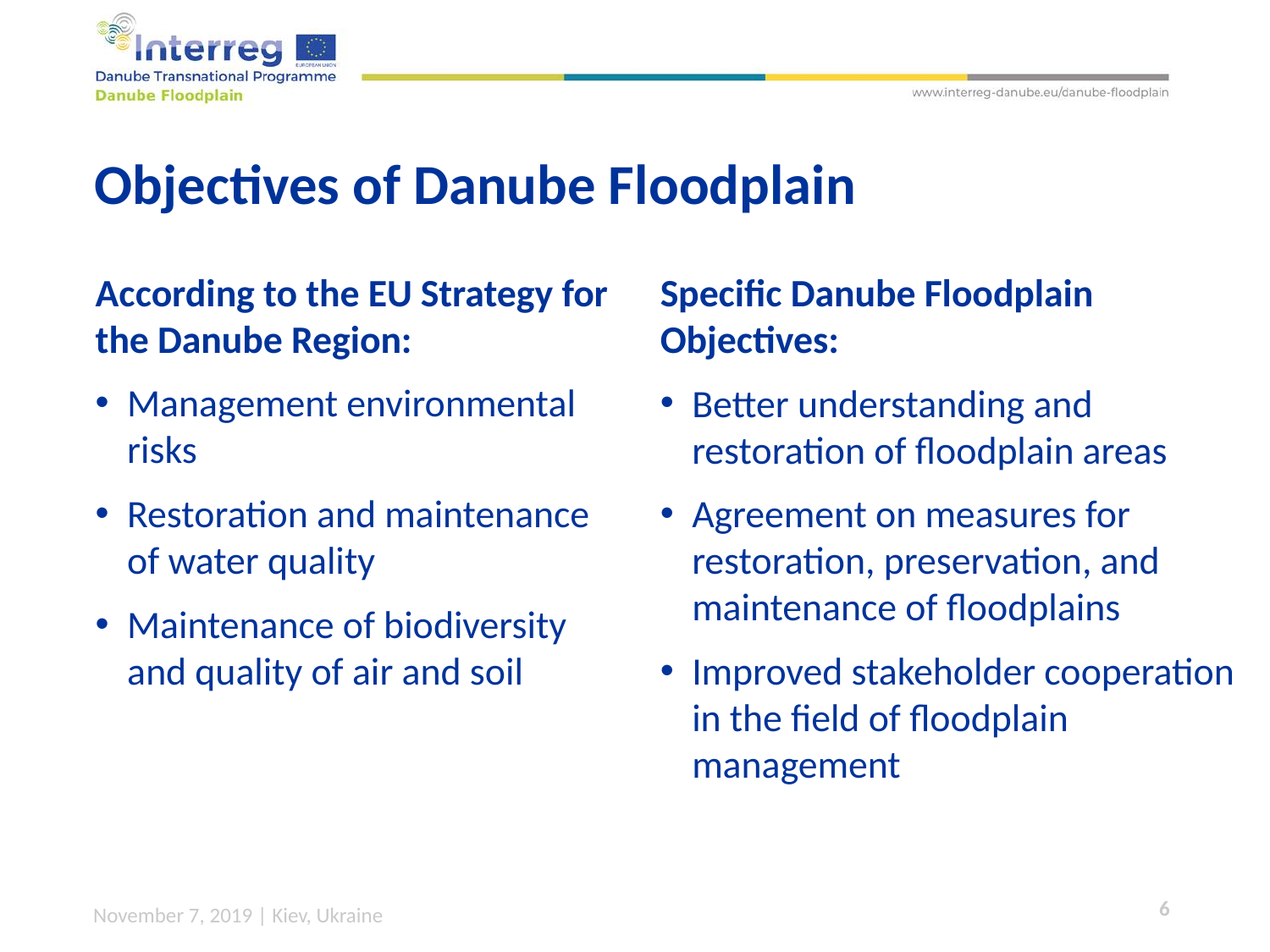

Objectives of Danube Floodplain
According to the EU Strategy for the Danube Region:
Management environmental risks
Restoration and maintenance of water quality
Maintenance of biodiversity and quality of air and soil
Specific Danube Floodplain Objectives:
Better understanding and restoration of floodplain areas
Agreement on measures for restoration, preservation, and maintenance of floodplains
Improved stakeholder cooperation in the field of floodplain management
November 7, 2019 | Kiev, Ukraine
6